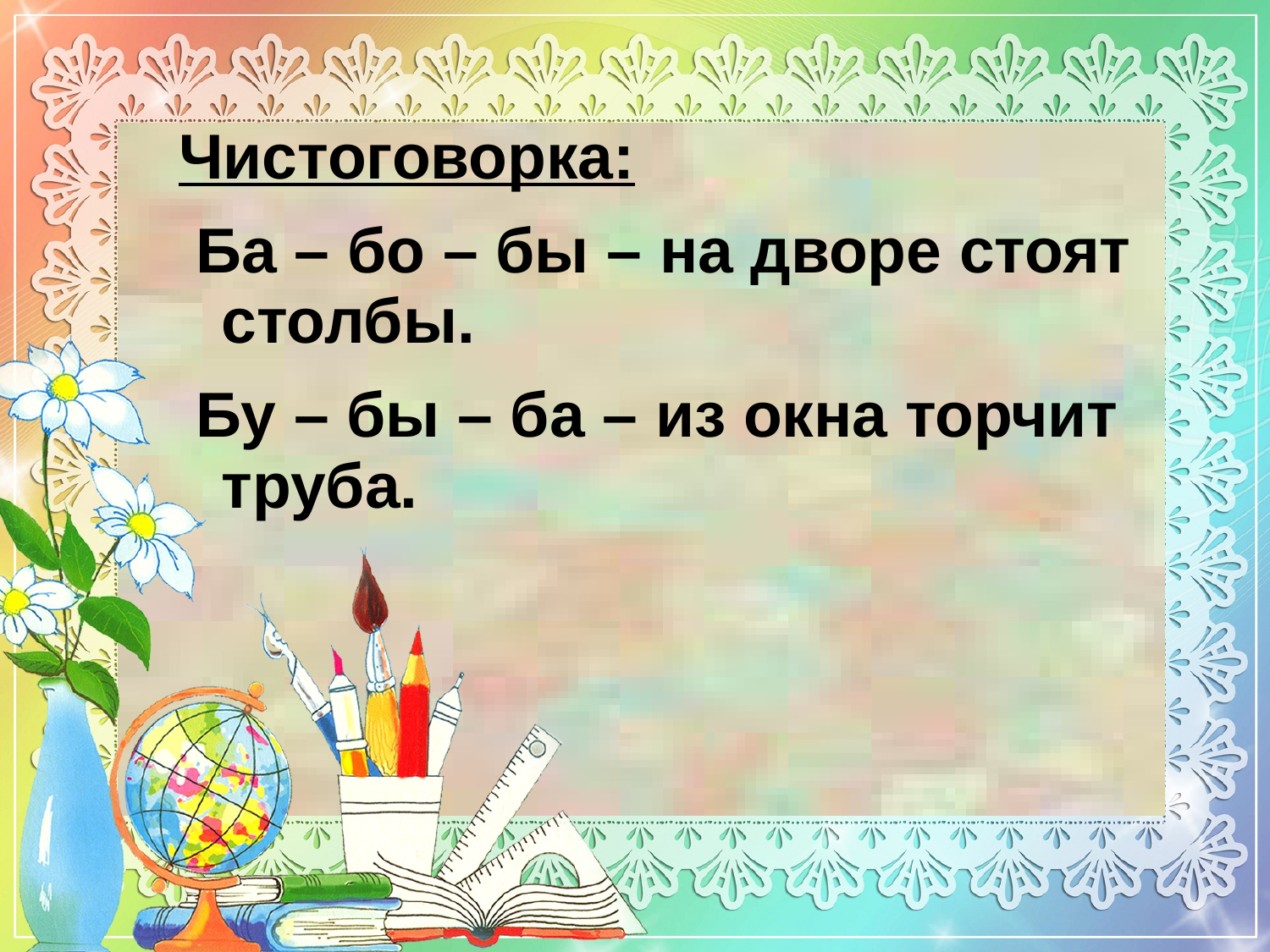

Чистоговорка:
 Ба – бо – бы – на дворе стоят столбы.
 Бу – бы – ба – из окна торчит труба.